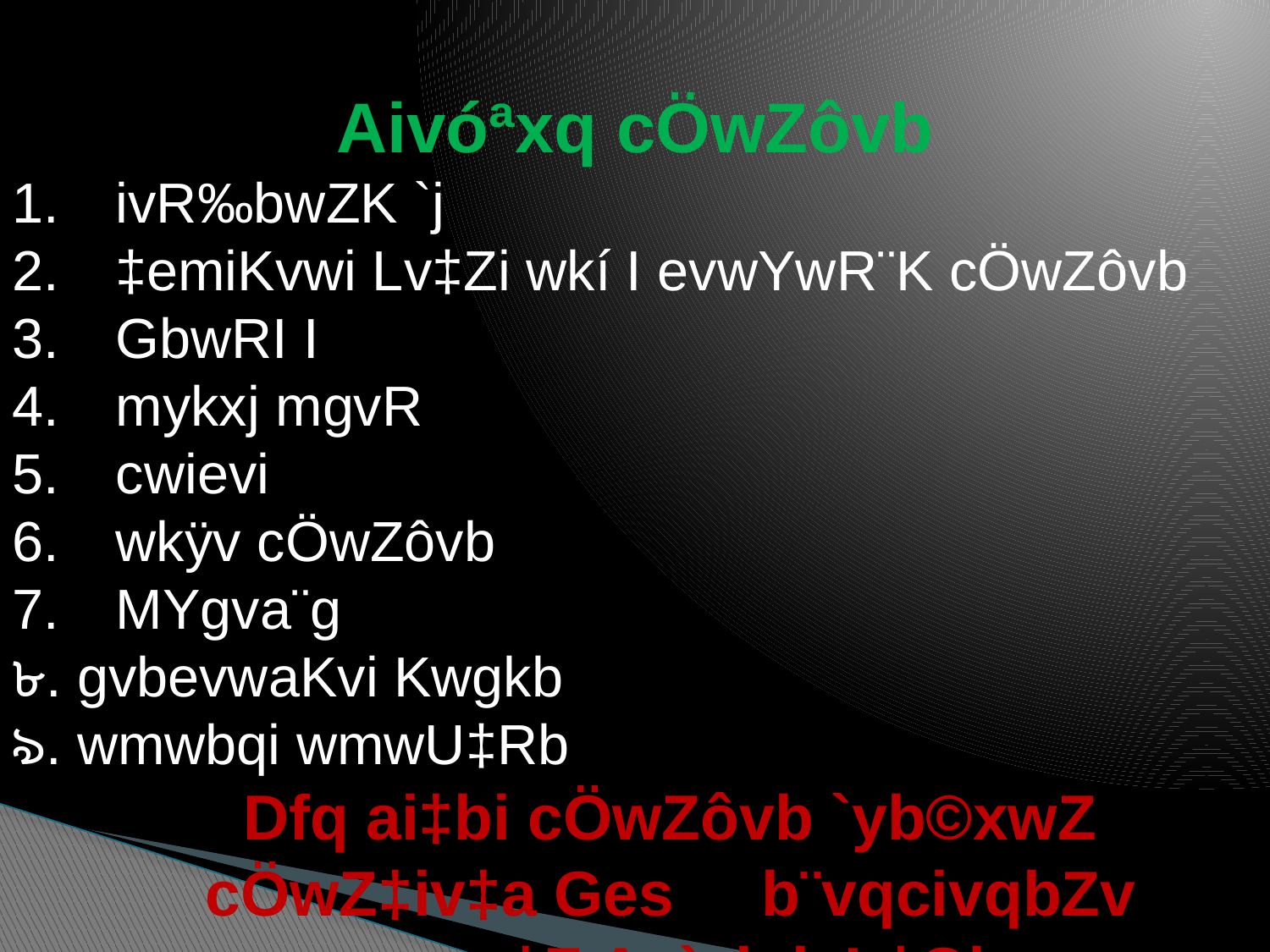

Aivóªxq cÖwZôvb
ivR‰bwZK `j
‡emiKvwi Lv‡Zi wkí I evwYwR¨K cÖwZôvb
GbwRI I
mykxj mgvR
cwievi
wkÿv cÖwZôvb
MYgva¨g
৮. gvbevwaKvi Kwgkb
৯. wmwbqi wmwU‡Rb
    Dfq ai‡bi cÖwZôvb `yb©xwZ cÖwZ‡iv‡a Ges     b¨vqcivqbZv e„w×‡Z Ae`vb ivL‡Q|